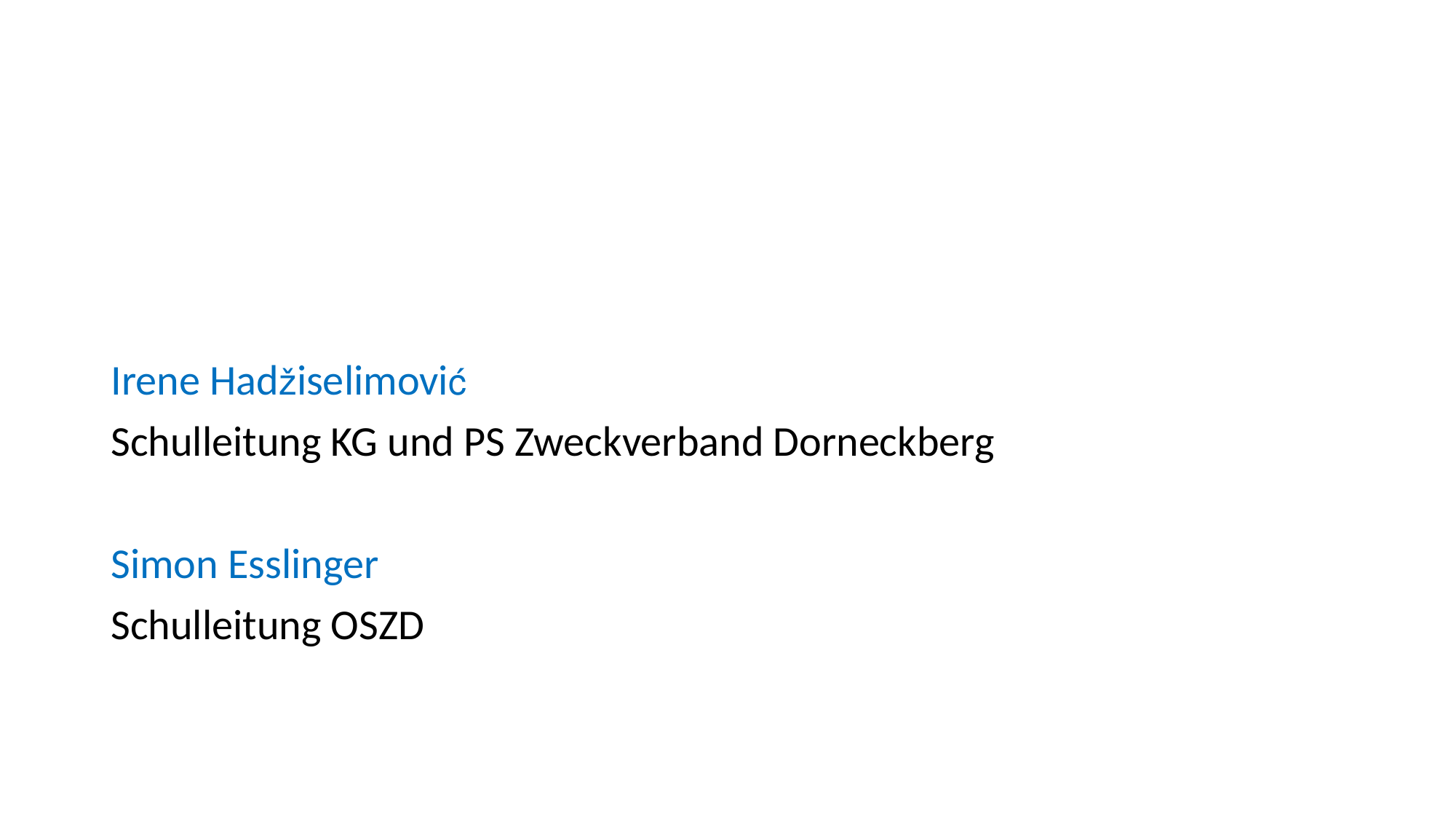

#

Irene Hadžiselimović
Schulleitung KG und PS Zweckverband Dorneckberg

Simon Esslinger
Schulleitung OSZD